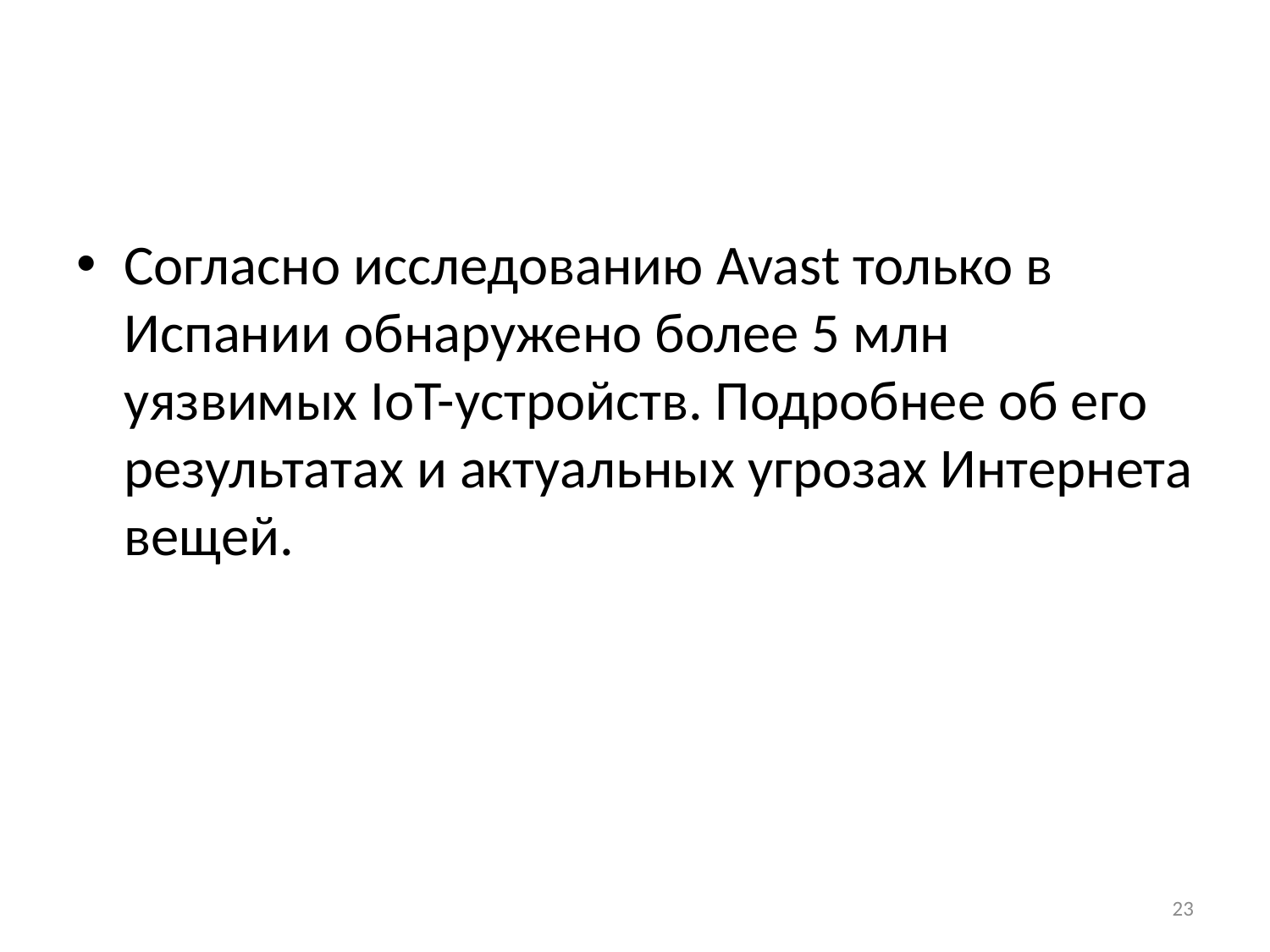

#
Согласно исследованию Avast только в Испании обнаружено более 5 млн уязвимых IoT-устройств. Подробнее об его результатах и актуальных угрозах Интернета вещей.

23